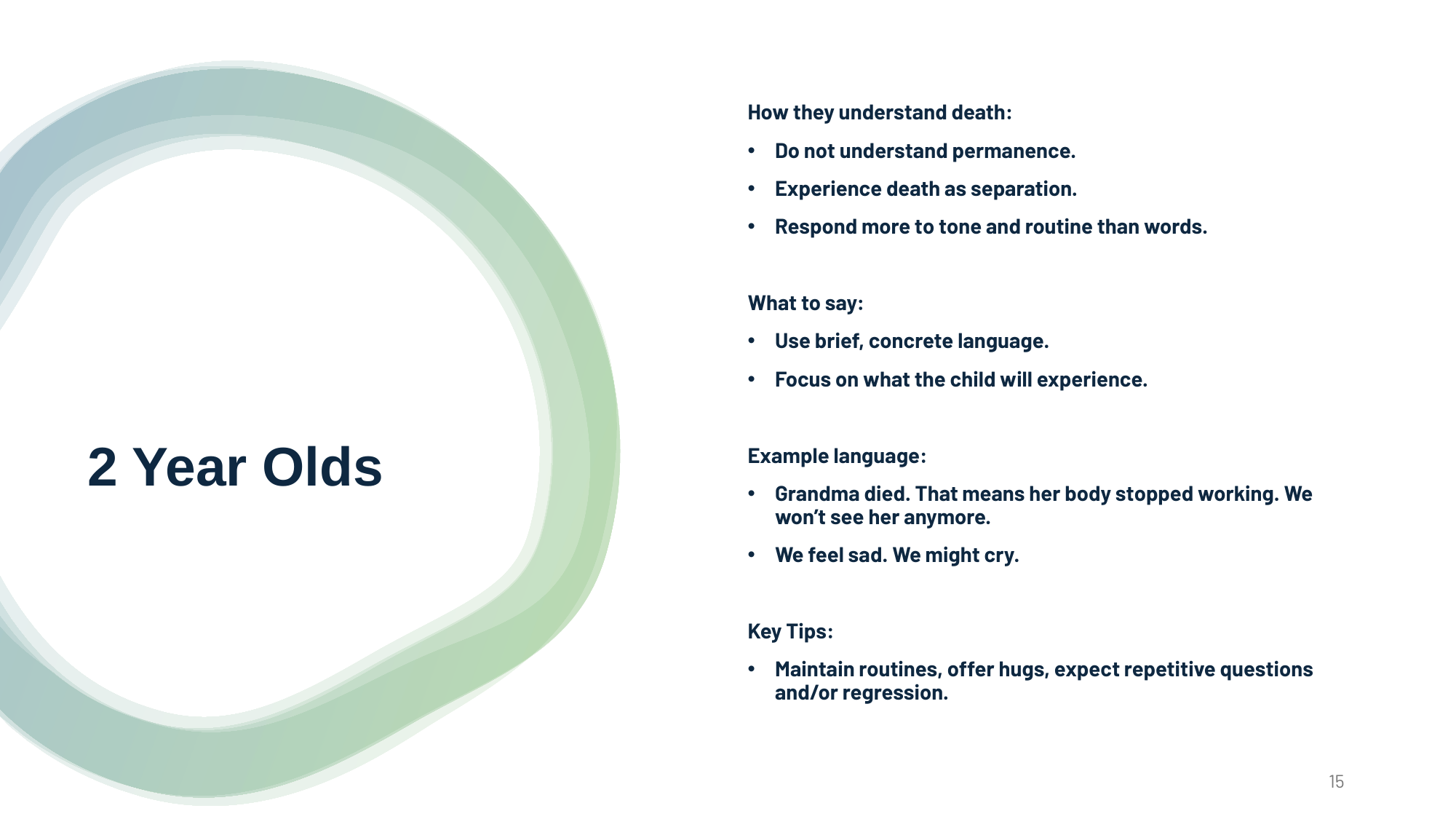

How they understand death:
Do not understand permanence.
Experience death as separation.
Respond more to tone and routine than words.

What to say:
Use brief, concrete language.
Focus on what the child will experience.

Example language:
Grandma died. That means her body stopped working. We won’t see her anymore.
We feel sad. We might cry.

Key Tips:
Maintain routines, offer hugs, expect repetitive questions and/or regression.

# 2 Year Olds
15